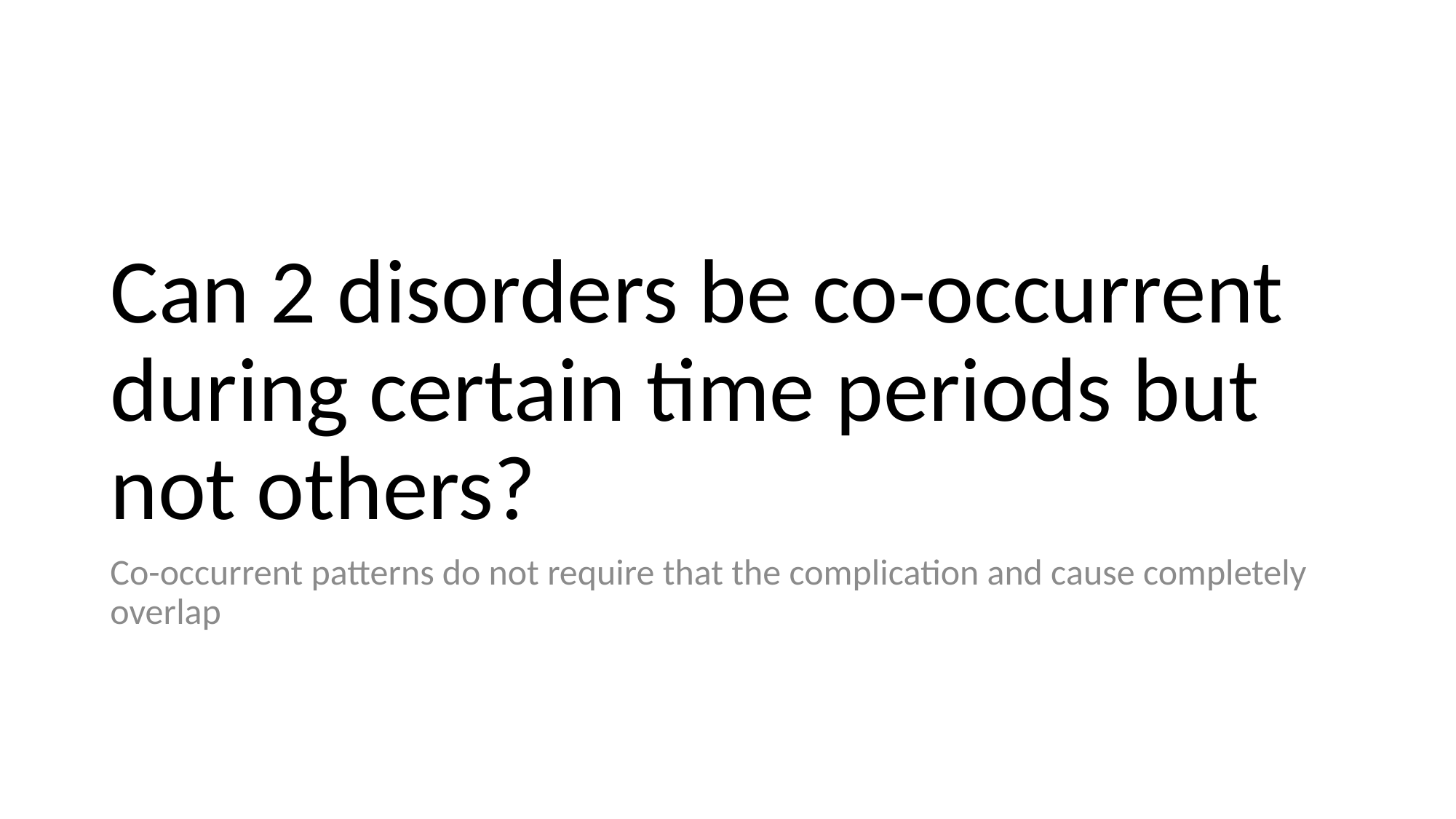

# Can 2 disorders be co-occurrent during certain time periods but not others?
Co-occurrent patterns do not require that the complication and cause completely overlap